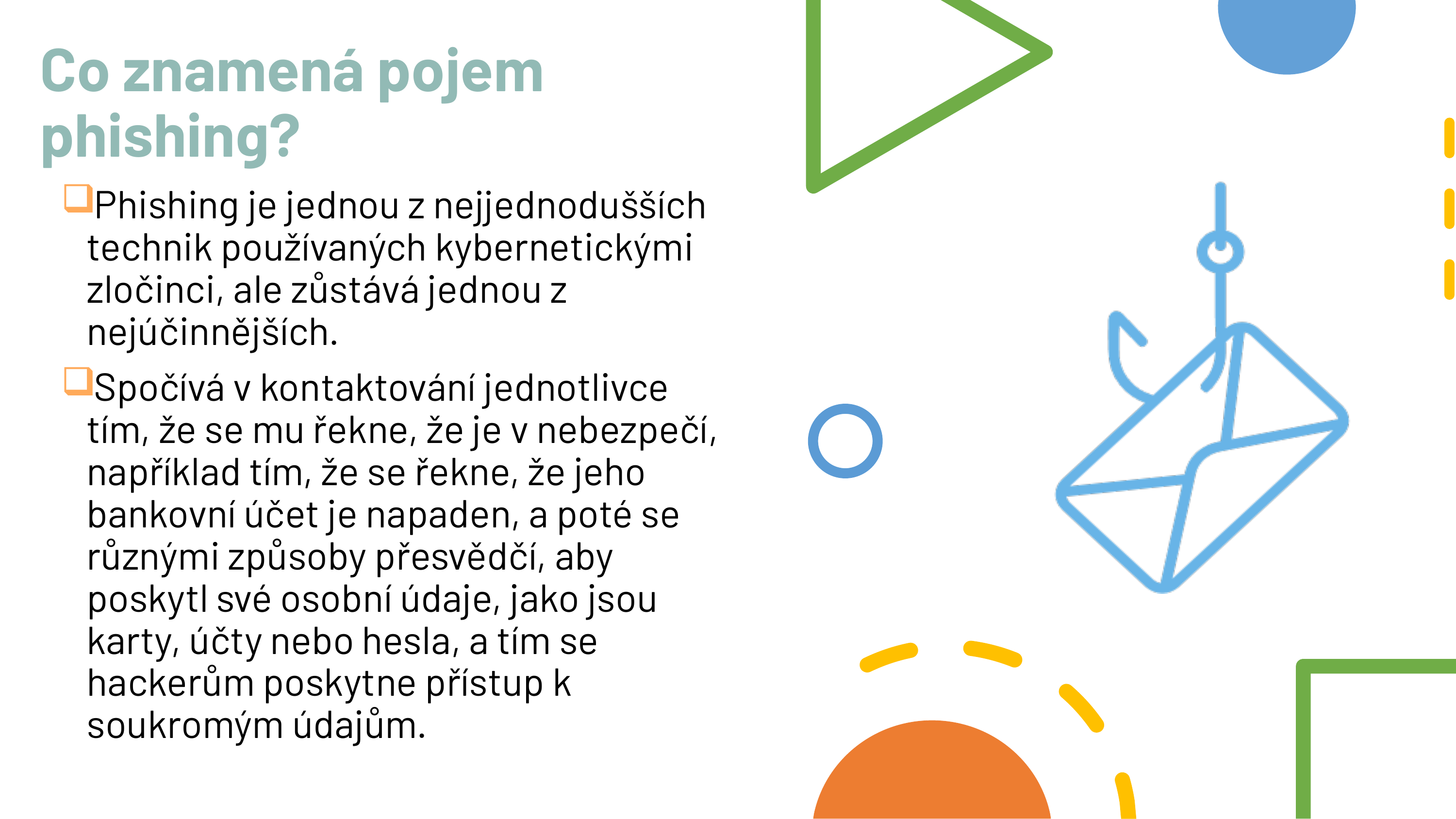

# Co znamená pojem phishing?
Phishing je jednou z nejjednodušších technik používaných kybernetickými zločinci, ale zůstává jednou z nejúčinnějších.
Spočívá v kontaktování jednotlivce tím, že se mu řekne, že je v nebezpečí, například tím, že se řekne, že jeho bankovní účet je napaden, a poté se různými způsoby přesvědčí, aby poskytl své osobní údaje, jako jsou karty, účty nebo hesla, a tím se hackerům poskytne přístup k soukromým údajům.